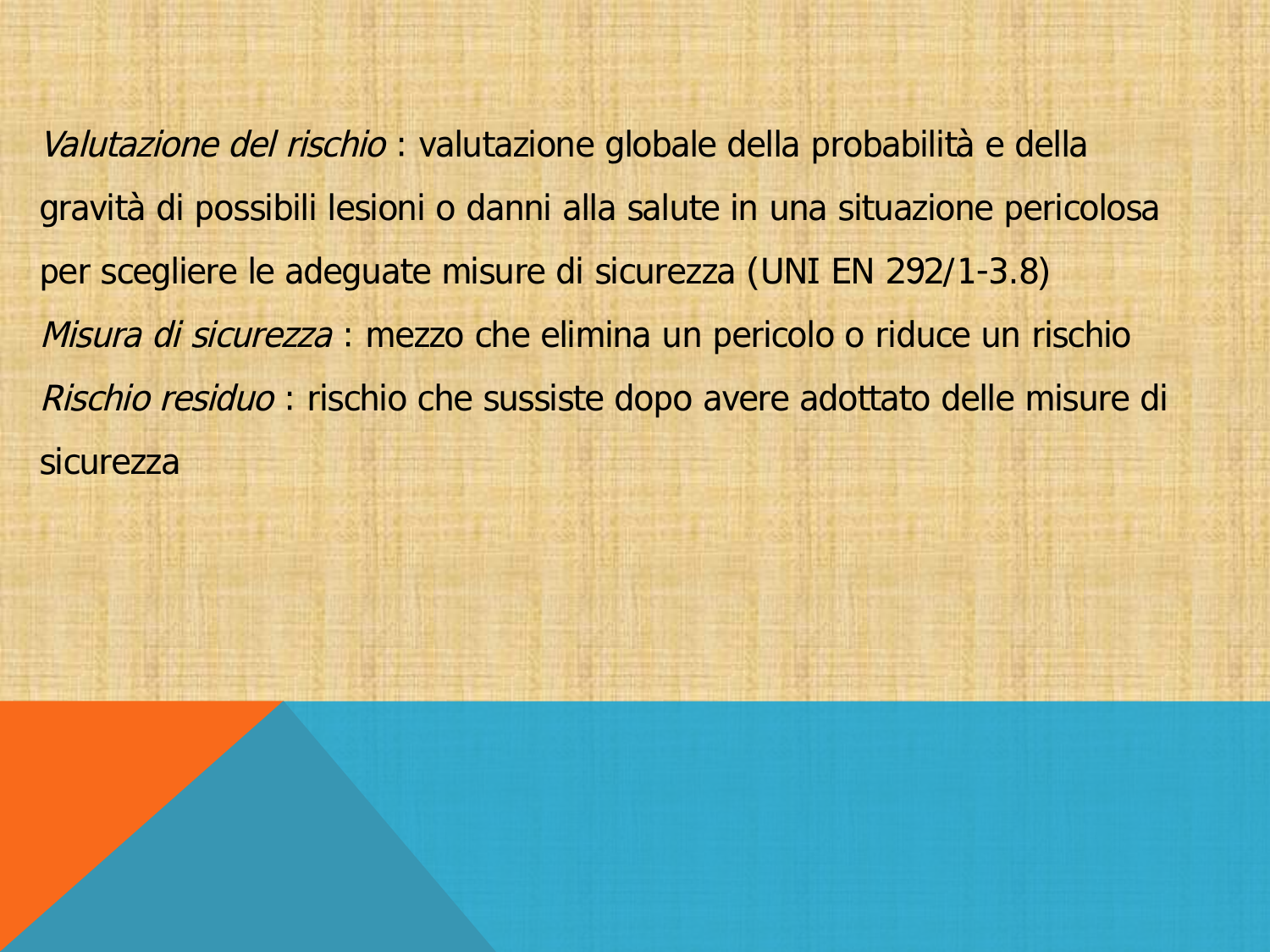

Valutazione del rischio : valutazione globale della probabilità e della gravità di possibili lesioni o danni alla salute in una situazione pericolosa per scegliere le adeguate misure di sicurezza (UNI EN 292/1-3.8)
Misura di sicurezza : mezzo che elimina un pericolo o riduce un rischio
Rischio residuo : rischio che sussiste dopo avere adottato delle misure di sicurezza